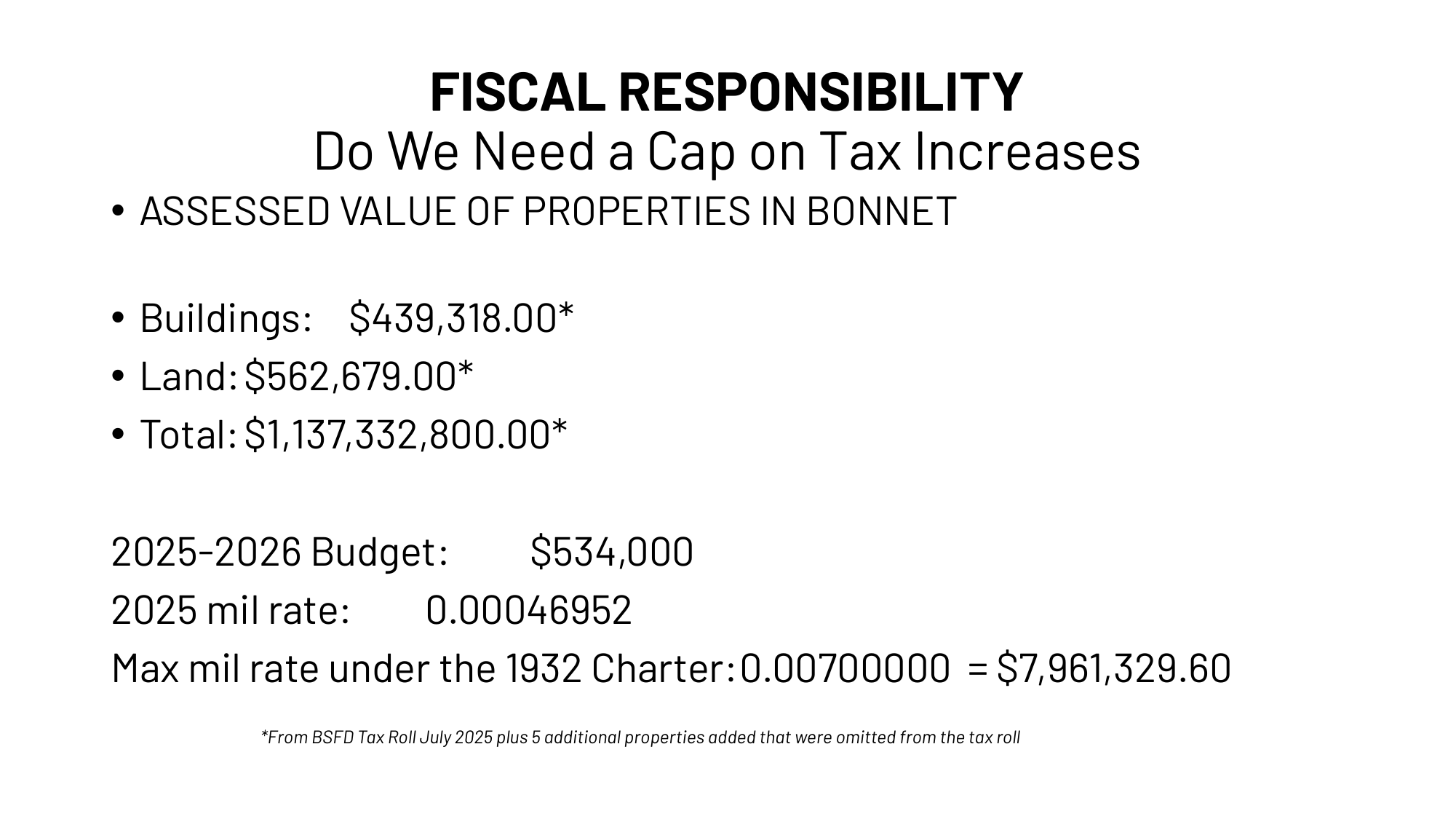

# FISCAL RESPONSIBILITY Do We Need a Cap on Tax Increases
ASSESSED VALUE OF PROPERTIES IN BONNET
Buildings:						$439,318.00*
Land:						$562,679.00*
Total:					$1,137,332,800.00*

2025-2026 Budget:				$534,000
2025 mil rate:				0.00046952
Max mil rate under the 1932 Charter:	0.00700000  = $7,961,329.60
*From BSFD Tax Roll July 2025 plus 5 additional properties added that were omitted from the tax roll